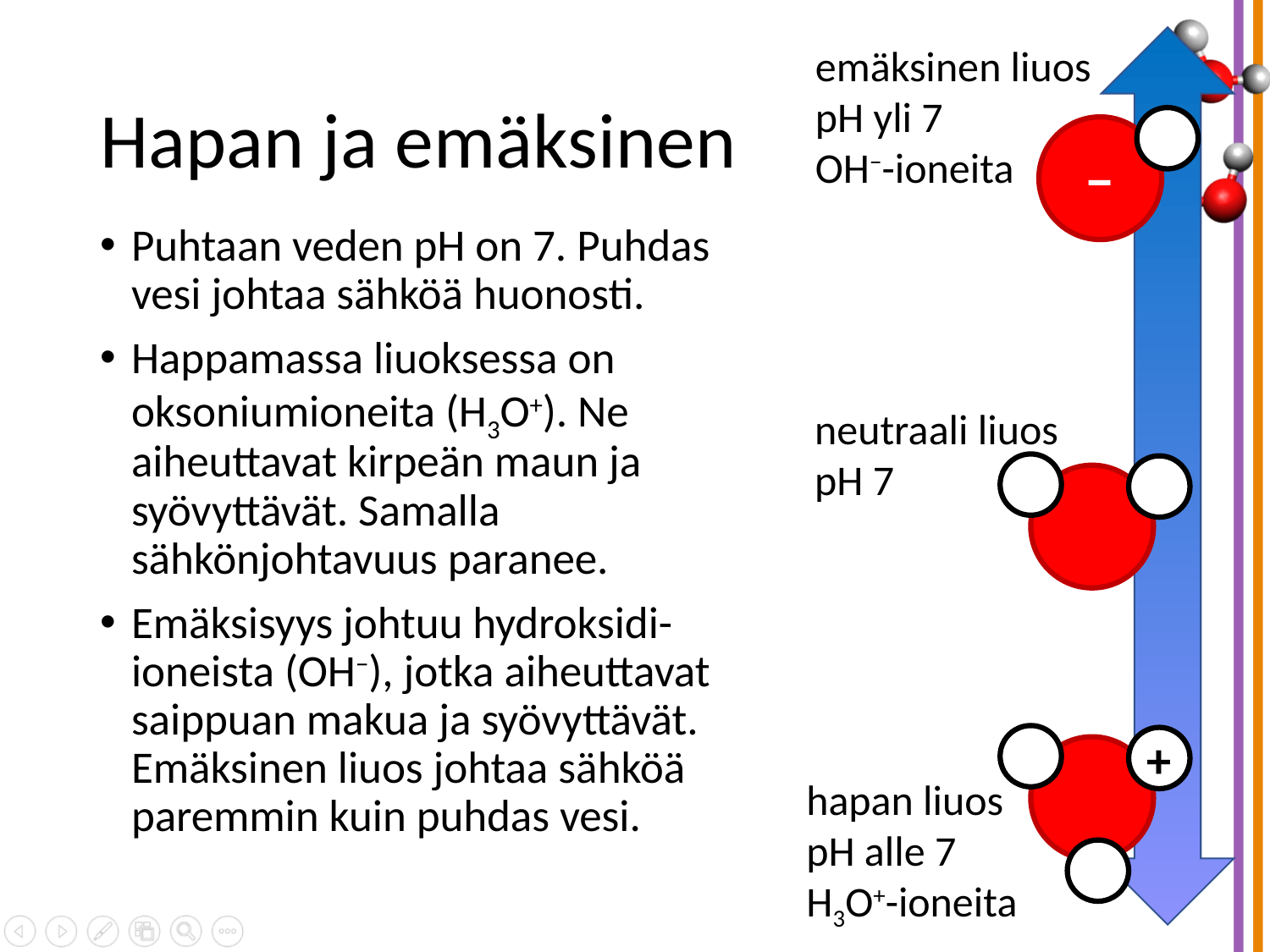

emäksinen liuos
pH yli 7
OH−-ioneita
# Hapan ja emäksinen

−
Puhtaan veden pH on 7. Puhdas vesi johtaa sähköä huonosti.
Happamassa liuoksessa on oksoniumioneita (H3O+). Ne aiheuttavat kirpeän maun ja syövyttävät. Samalla sähkönjohtavuus paranee.
Emäksisyys johtuu hydroksidi-ioneista (OH−), jotka aiheuttavat saippuan makua ja syövyttävät. Emäksinen liuos johtaa sähköä paremmin kuin puhdas vesi.
neutraali liuos
pH 7

+

hapan liuos
pH alle 7
H3O+-ioneita